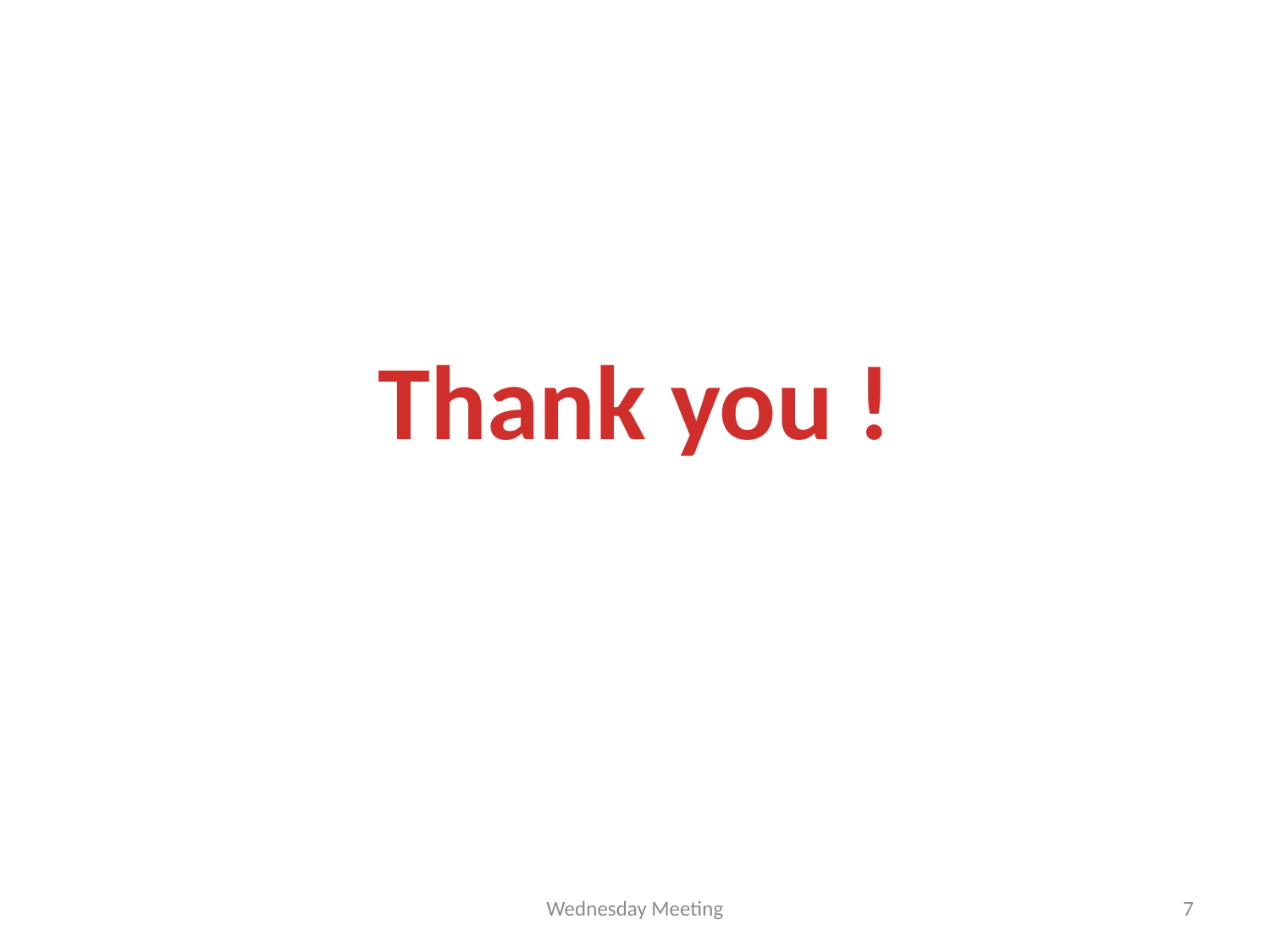

# Thank you !

Wednesday Meeting
7